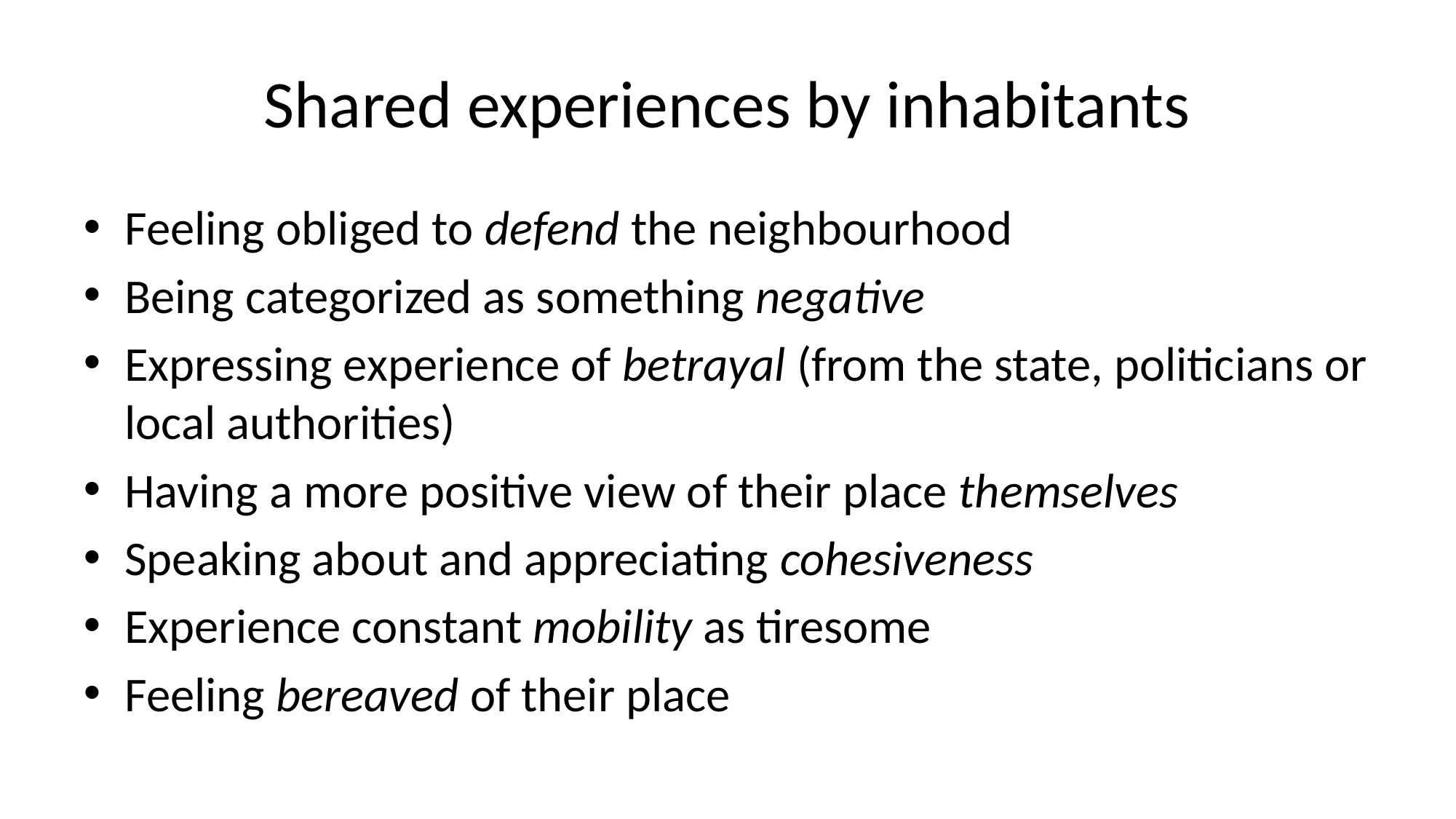

# Shared experiences by inhabitants
Feeling obliged to defend the neighbourhood
Being categorized as something negative
Expressing experience of betrayal (from the state, politicians or local authorities)
Having a more positive view of their place themselves
Speaking about and appreciating cohesiveness
Experience constant mobility as tiresome
Feeling bereaved of their place